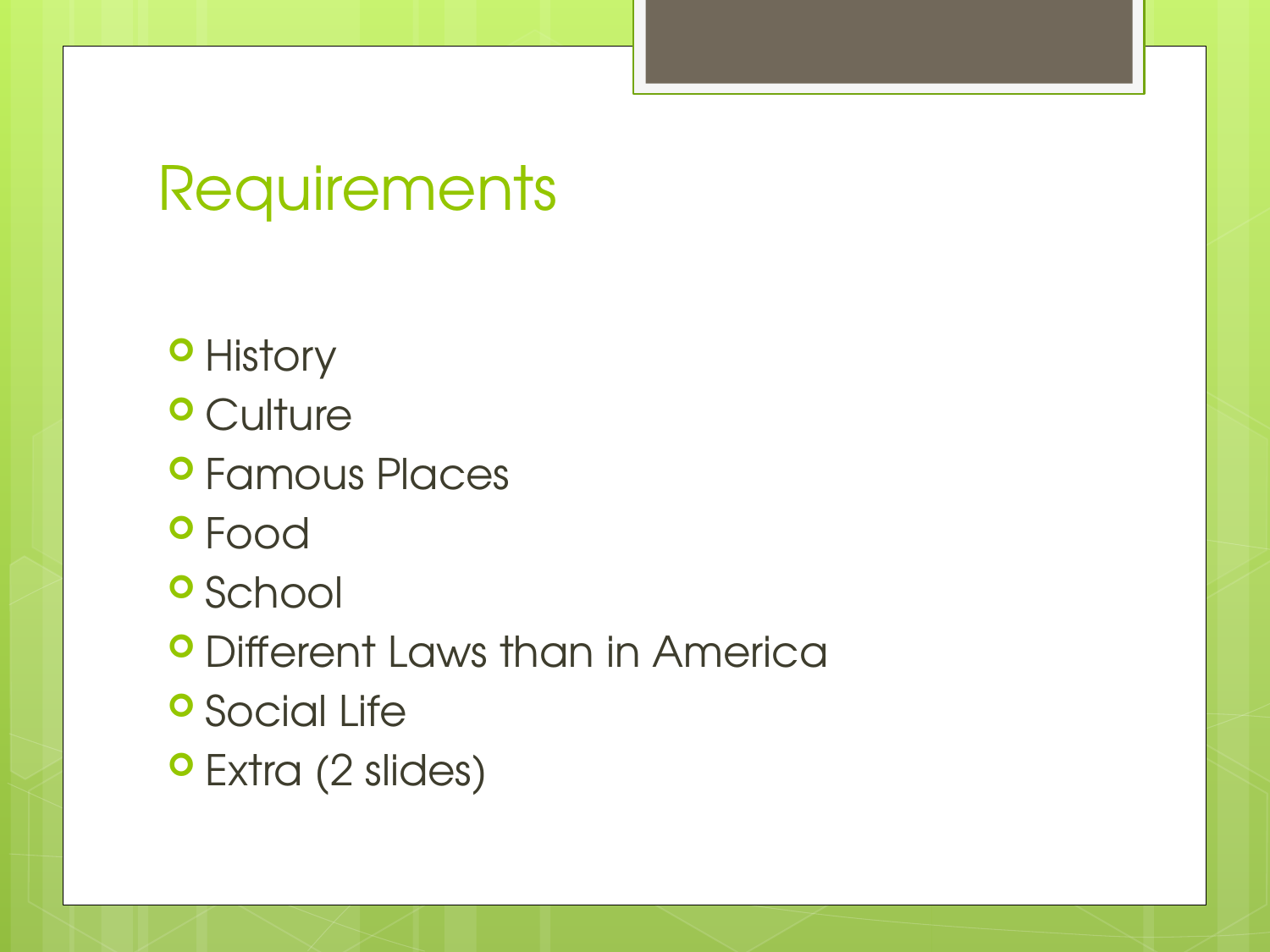

# Requirements
History
Culture
Famous Places
Food
School
Different Laws than in America
Social Life
Extra (2 slides)